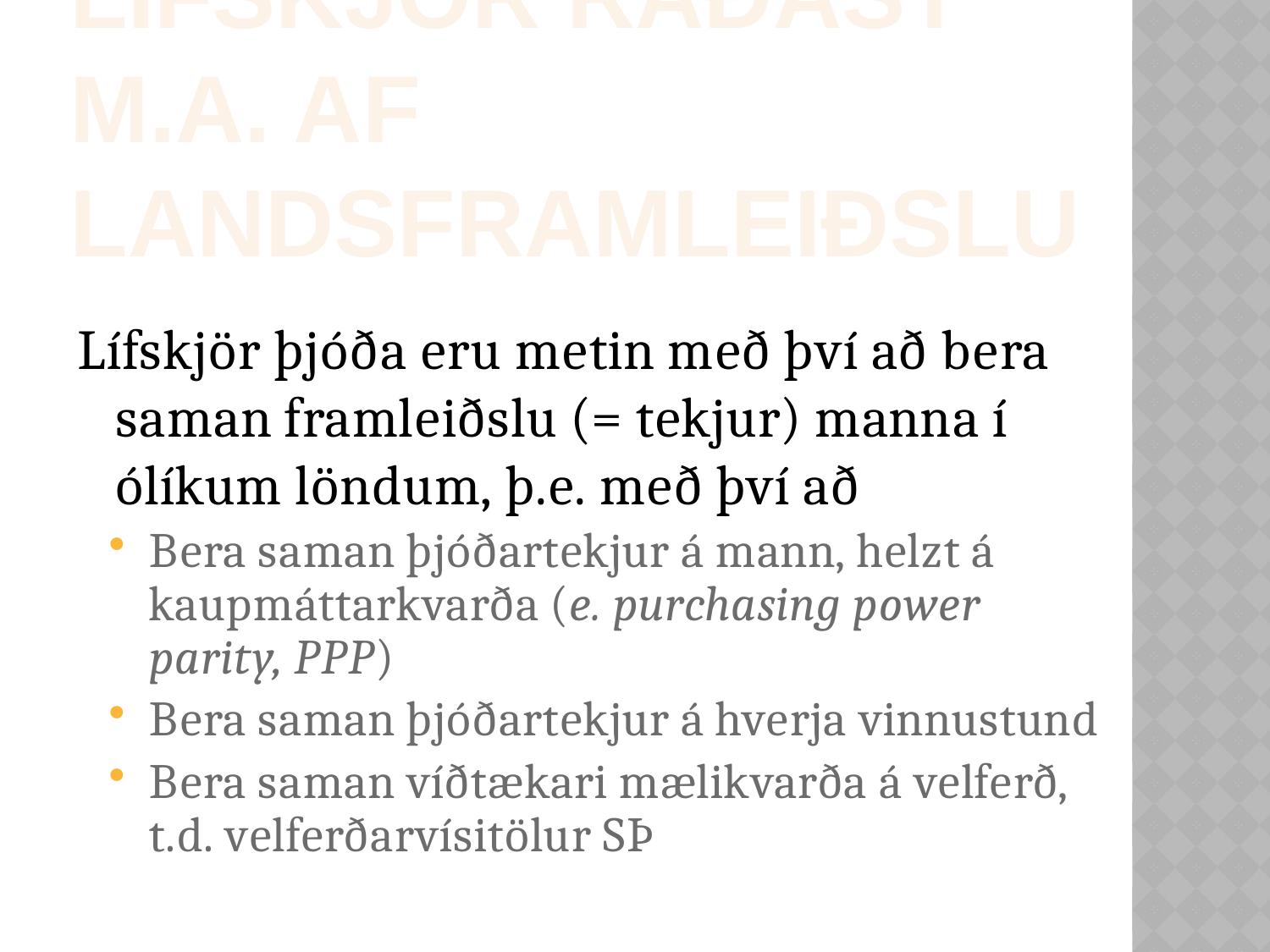

Lífskjör ráðast m.a. af landsframleiðslu
Lífskjör þjóða eru metin með því að bera saman framleiðslu (= tekjur) manna í ólíkum löndum, þ.e. með því að
Bera saman þjóðartekjur á mann, helzt á kaupmáttarkvarða (e. purchasing power parity, PPP)
Bera saman þjóðartekjur á hverja vinnustund
Bera saman víðtækari mælikvarða á velferð, t.d. velferðarvísitölur SÞ